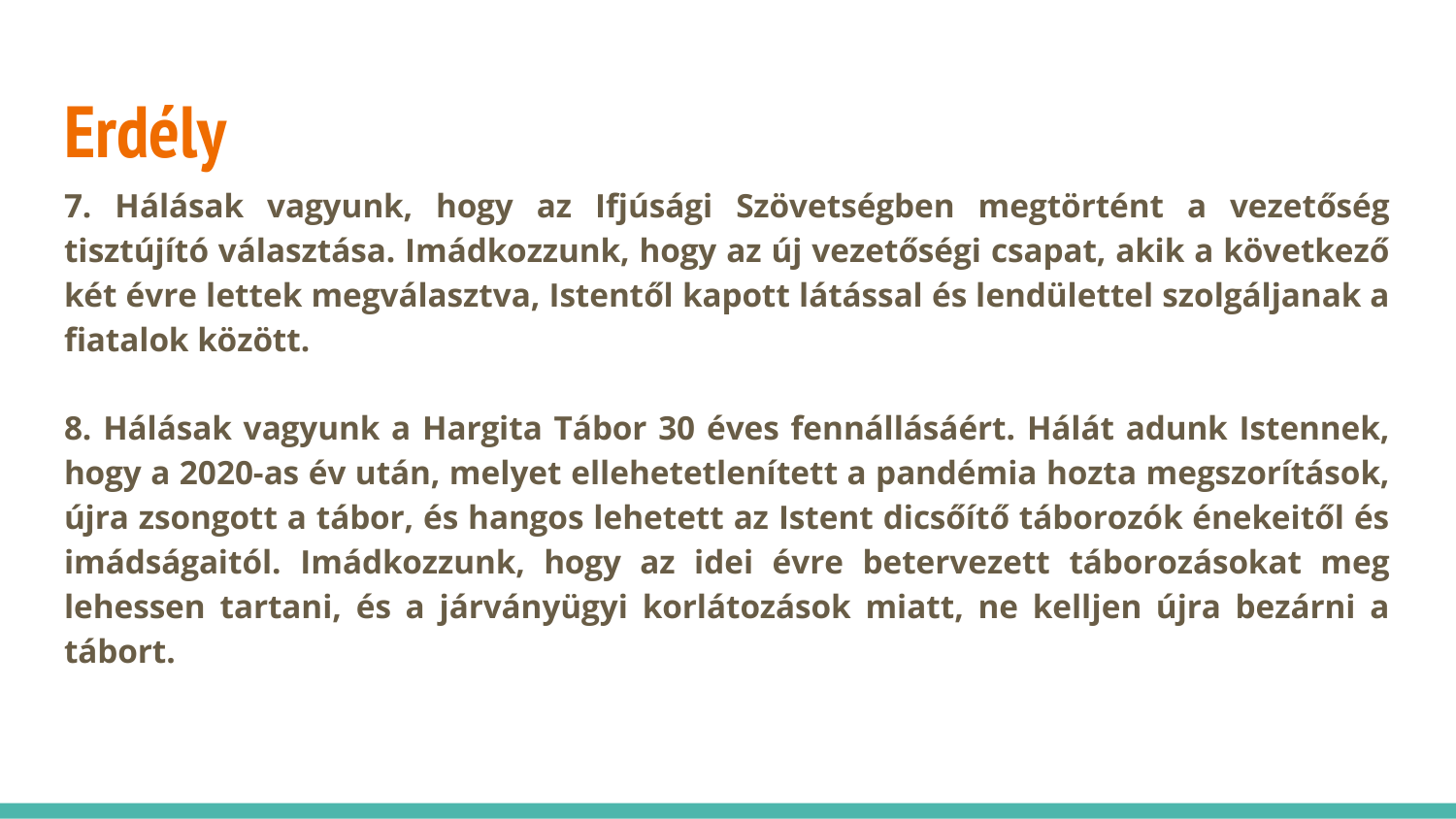

# Erdély
7. Hálásak vagyunk, hogy az Ifjúsági Szövetségben megtörtént a vezetőség tisztújító választása. Imádkozzunk, hogy az új vezetőségi csapat, akik a következő két évre lettek megválasztva, Istentől kapott látással és lendülettel szolgáljanak a fiatalok között.

8. Hálásak vagyunk a Hargita Tábor 30 éves fennállásáért. Hálát adunk Istennek, hogy a 2020-as év után, melyet ellehetetlenített a pandémia hozta megszorítások, újra zsongott a tábor, és hangos lehetett az Istent dicsőítő táborozók énekeitől és imádságaitól. Imádkozzunk, hogy az idei évre betervezett táborozásokat meg lehessen tartani, és a járványügyi korlátozások miatt, ne kelljen újra bezárni a tábort.